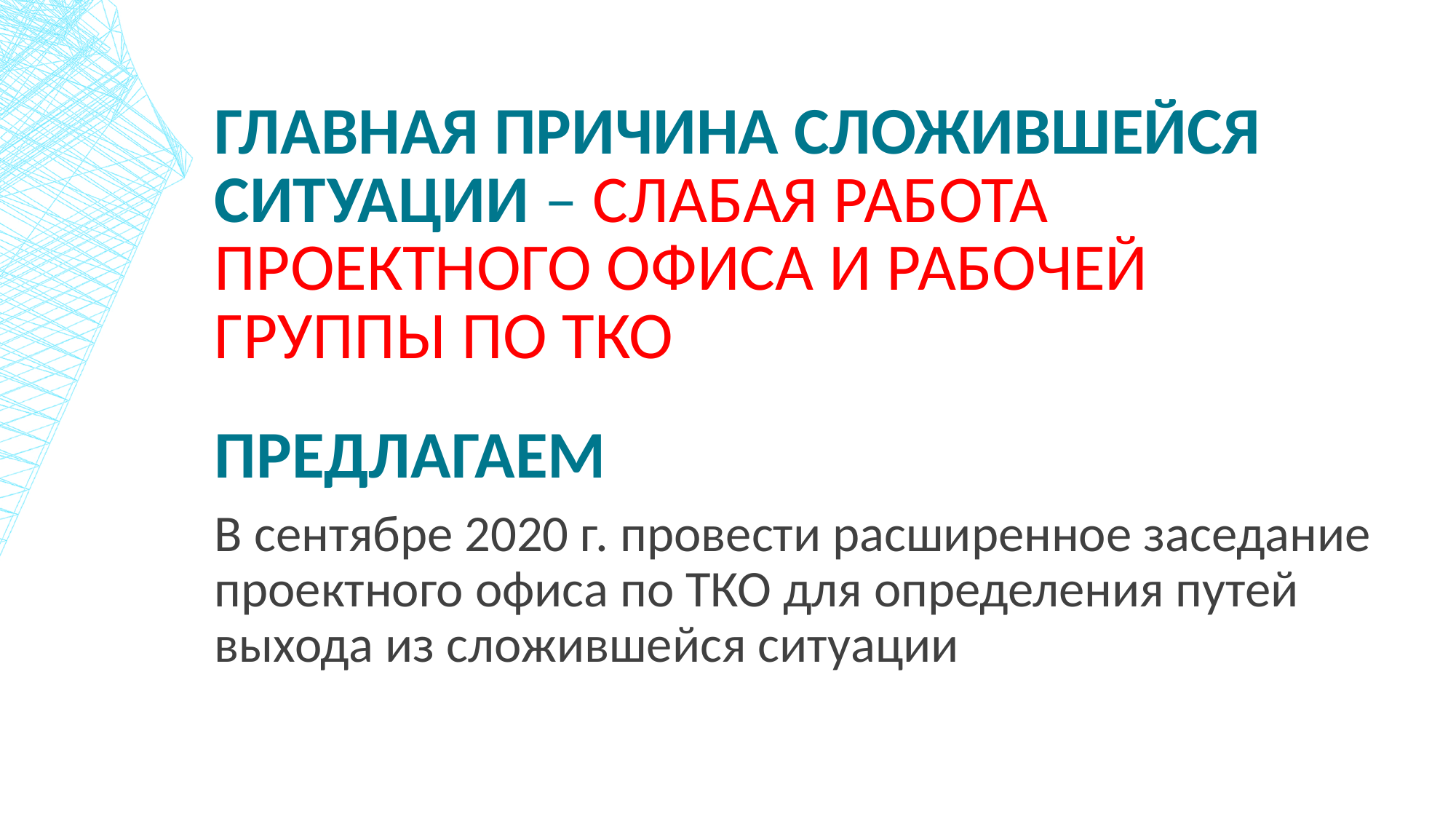

# Главная ПРИЧИНА СЛОЖИВШЕЙСЯ СИТУАЦИИ – слабая работа проектного офиса и рабочей группы по тко
ПРЕДЛАГАЕМ
В сентябре 2020 г. провести расширенное заседание проектного офиса по ТКО для определения путей выхода из сложившейся ситуации